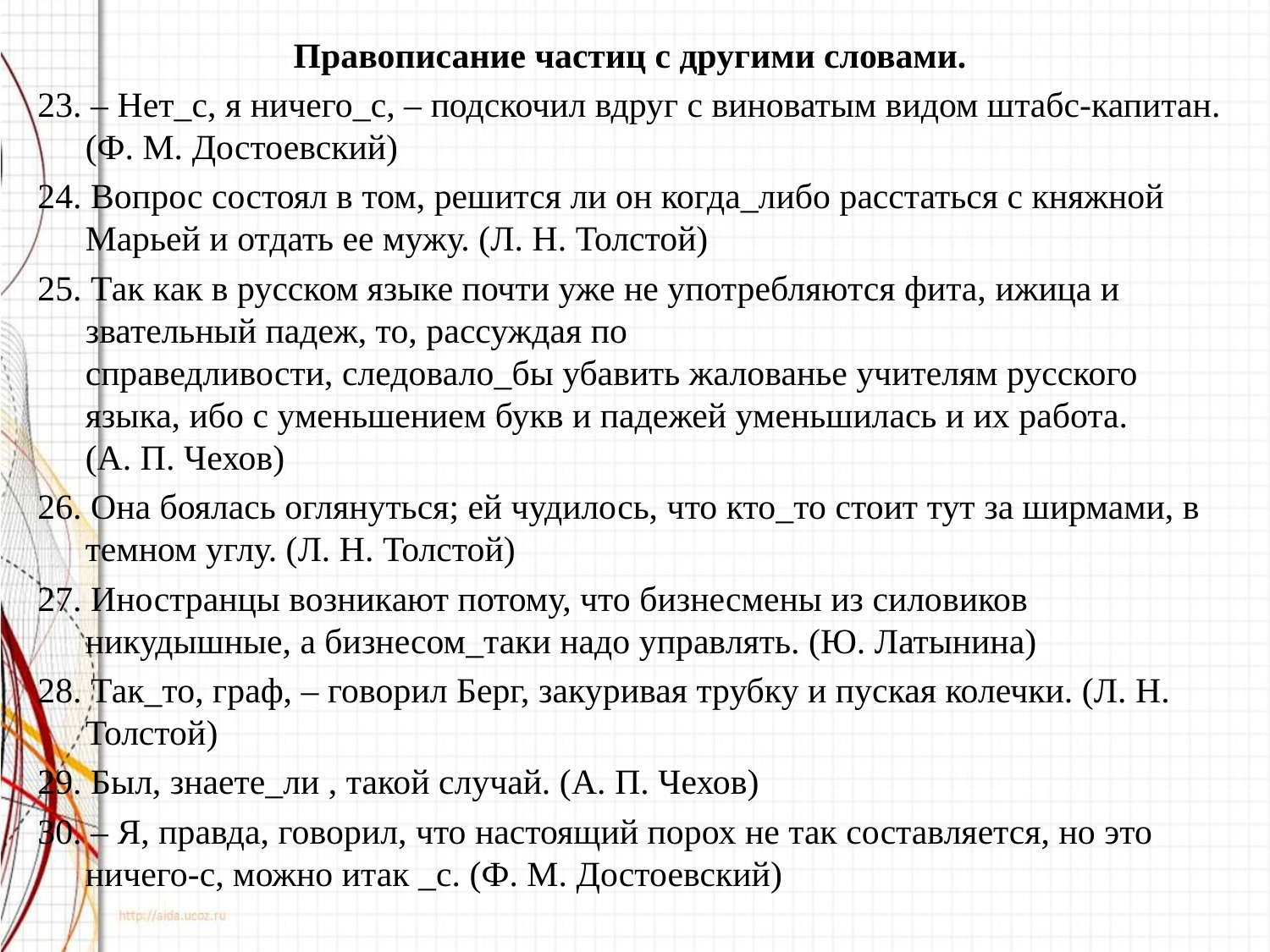

Правописание частиц с другими словами.
23. – Нет_с, я ничего_с, – подскочил вдруг с виноватым видом штабс-капитан. (Ф. М. Достоевский)
24. Вопрос состоял в том, решится ли он когда_либо расстаться с княжной Марьей и отдать ее мужу. (Л. Н. Толстой)
25. Так как в русском языке почти уже не употребляются фита, ижица и звательный падеж, то, рассуждая по справедливости, следовало_бы убавить жалованье учителям русского языка, ибо с уменьшением букв и падежей уменьшилась и их работа. (А. П. Чехов)
26. Она боялась оглянуться; ей чудилось, что кто_то стоит тут за ширмами, в темном углу. (Л. Н. Толстой)
27. Иностранцы возникают потому, что бизнесмены из силовиков никудышные, а бизнесом_таки надо управлять. (Ю. Латынина)
28. Так_то, граф, – говорил Берг, закуривая трубку и пуская колечки. (Л. Н. Толстой)
29. Был, знаете_ли , такой случай. (А. П. Чехов)
30. – Я, правда, говорил, что настоящий порох не так составляется, но это ничего-с, можно итак _с. (Ф. М. Достоевский)